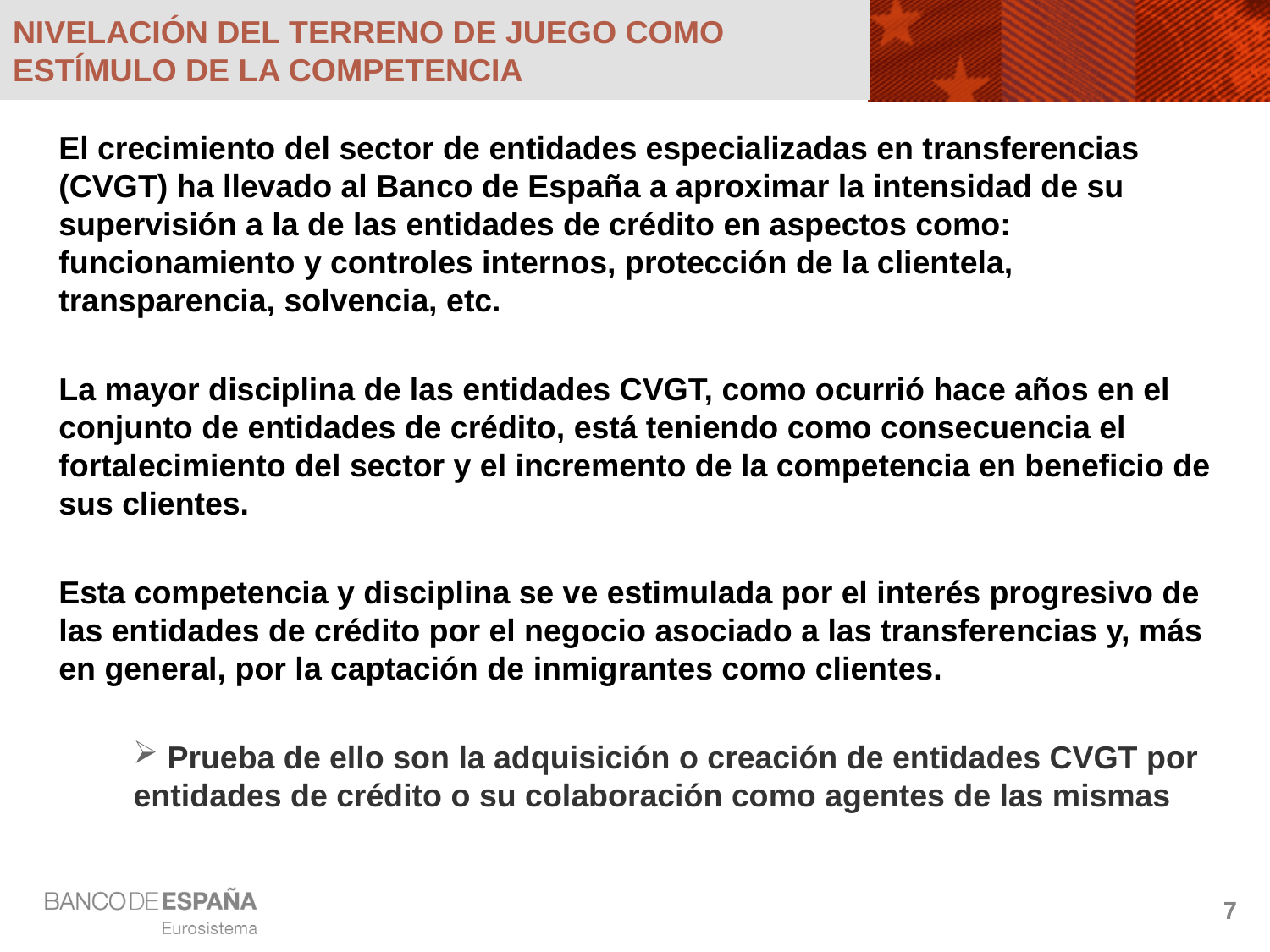

# NIVELACIÓN DEL TERRENO DE JUEGO COMO ESTÍMULO DE LA COMPETENCIA
El crecimiento del sector de entidades especializadas en transferencias (CVGT) ha llevado al Banco de España a aproximar la intensidad de su supervisión a la de las entidades de crédito en aspectos como: funcionamiento y controles internos, protección de la clientela, transparencia, solvencia, etc.

La mayor disciplina de las entidades CVGT, como ocurrió hace años en el conjunto de entidades de crédito, está teniendo como consecuencia el fortalecimiento del sector y el incremento de la competencia en beneficio de sus clientes.

Esta competencia y disciplina se ve estimulada por el interés progresivo de las entidades de crédito por el negocio asociado a las transferencias y, más en general, por la captación de inmigrantes como clientes.

 Prueba de ello son la adquisición o creación de entidades CVGT por entidades de crédito o su colaboración como agentes de las mismas
7